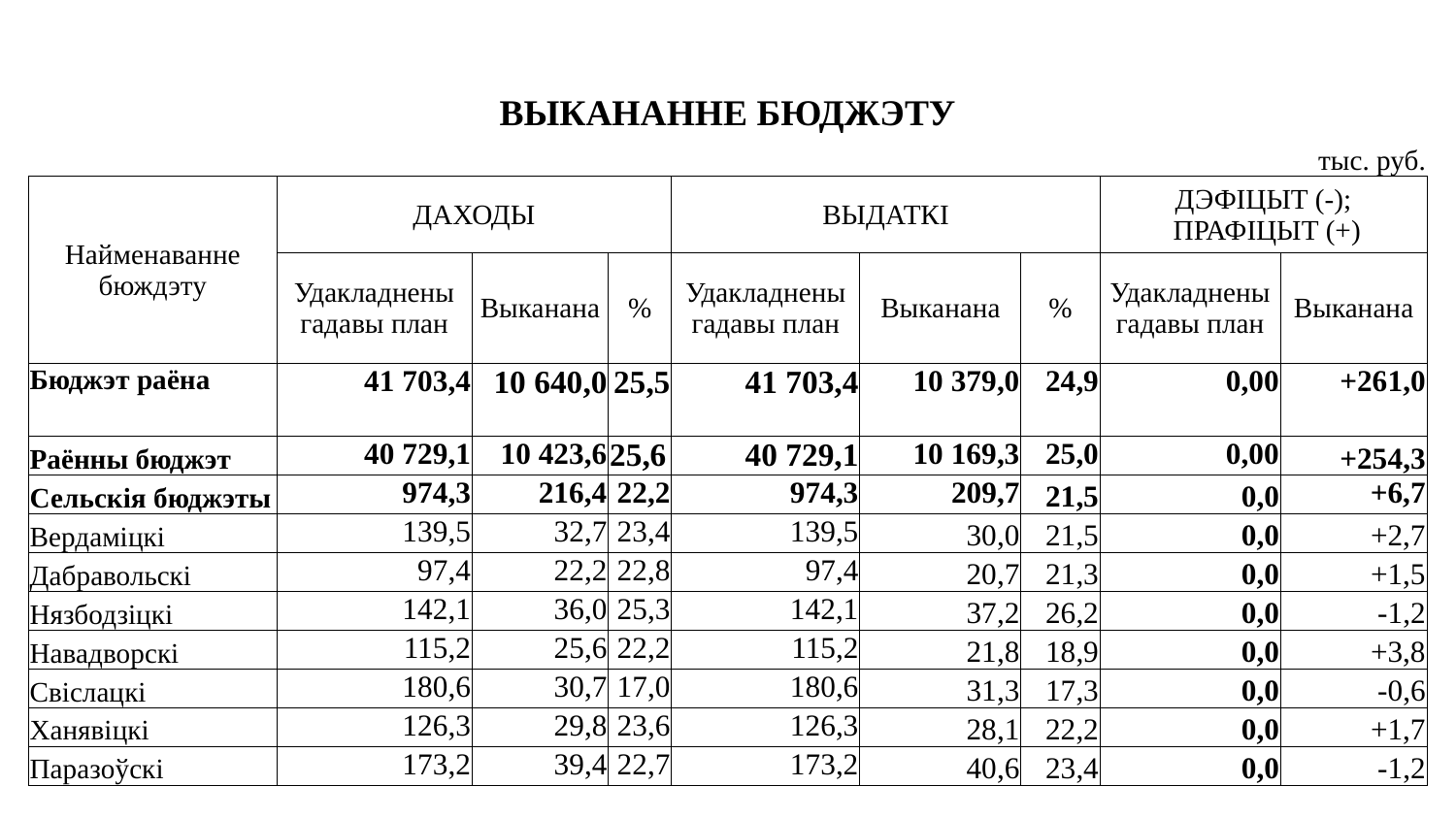

| ВЫКАНАННЕ БЮДЖЭТУ |  |  |  |  |  |  |  |  |  |  |  |  |
| --- | --- | --- | --- | --- | --- | --- | --- | --- | --- | --- | --- | --- |
|  |  |  |  |  |  |  |  |  |  |  |  | тыс. руб. |
| Найменаванне бюждэту | ДАХОДЫ |  |  |  |  | ВЫДАТКІ |  |  |  | ДЭФІЦЫТ (-); ПРАФІЦЫТ (+) |  |  |
|  | Удакладнены гадавы план |  | Выканана |  | % | Удакладнены гадавы план | Выканана |  | % | Удакладнены гадавы план | Выканана |  |
| Бюджэт раёна | 41 703,4 |  | 10 640,0 |  | 25,5 | 41 703,4 | 10 379,0 |  | 24,9 | 0,00 | +261,0 |  |
| Раённы бюджэт | 40 729,1 |  | 10 423,6 |  | 25,6 | 40 729,1 | 10 169,3 |  | 25,0 | 0,00 | +254,3 |  |
| Сельскія бюджэты | 974,3 |  | 216,4 |  | 22,2 | 974,3 | 209,7 |  | 21,5 | 0,0 | +6,7 |  |
| Вердаміцкі | 139,5 |  | 32,7 |  | 23,4 | 139,5 | 30,0 |  | 21,5 | 0,0 | +2,7 |  |
| Дабравольскі | 97,4 |  | 22,2 |  | 22,8 | 97,4 | 20,7 |  | 21,3 | 0,0 | +1,5 |  |
| Нязбодзіцкі | 142,1 |  | 36,0 |  | 25,3 | 142,1 | 37,2 |  | 26,2 | 0,0 | -1,2 |  |
| Навадворскі | 115,2 |  | 25,6 |  | 22,2 | 115,2 | 21,8 |  | 18,9 | 0,0 | +3,8 |  |
| Свіслацкі | 180,6 |  | 30,7 |  | 17,0 | 180,6 | 31,3 |  | 17,3 | 0,0 | -0,6 |  |
| Ханявіцкі | 126,3 |  | 29,8 |  | 23,6 | 126,3 | 28,1 |  | 22,2 | 0,0 | +1,7 |  |
| Паразоўскі | 173,2 |  | 39,4 |  | 22,7 | 173,2 | 40,6 |  | 23,4 | 0,0 | -1,2 |  |